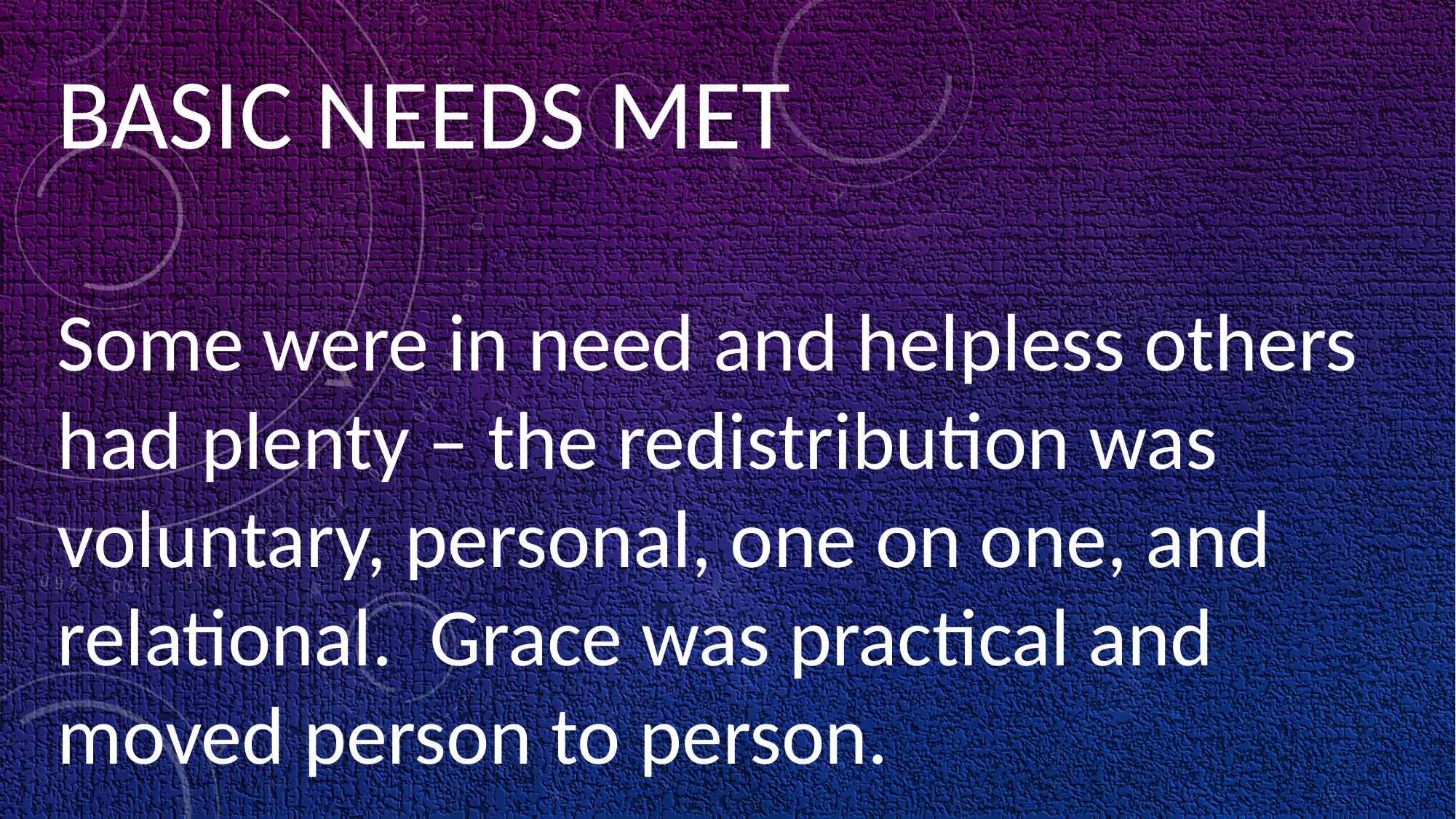

BASIC NEEDS MET

Some were in need and helpless others had plenty – the redistribution was voluntary, personal, one on one, and relational.  Grace was practical and moved person to person.